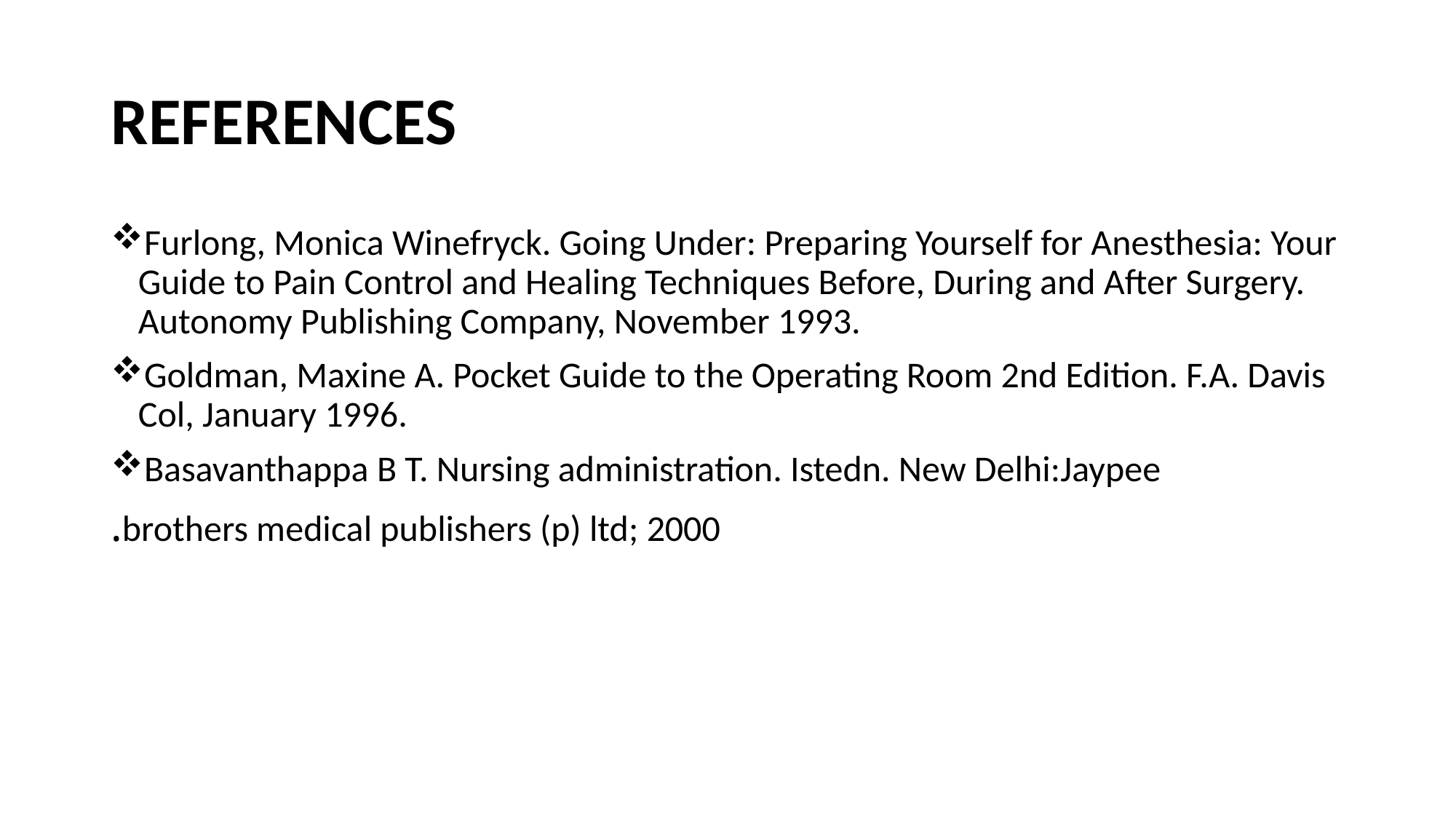

# REFERENCES
Furlong, Monica Winefryck. Going Under: Preparing Yourself for Anesthesia: Your Guide to Pain Control and Healing Techniques Before, During and After Surgery. Autonomy Publishing Company, November 1993.
Goldman, Maxine A. Pocket Guide to the Operating Room 2nd Edition. F.A. Davis Col, January 1996.
Basavanthappa B T. Nursing administration. Istedn. New Delhi:Jaypee
brothers medical publishers (p) ltd; 2000.